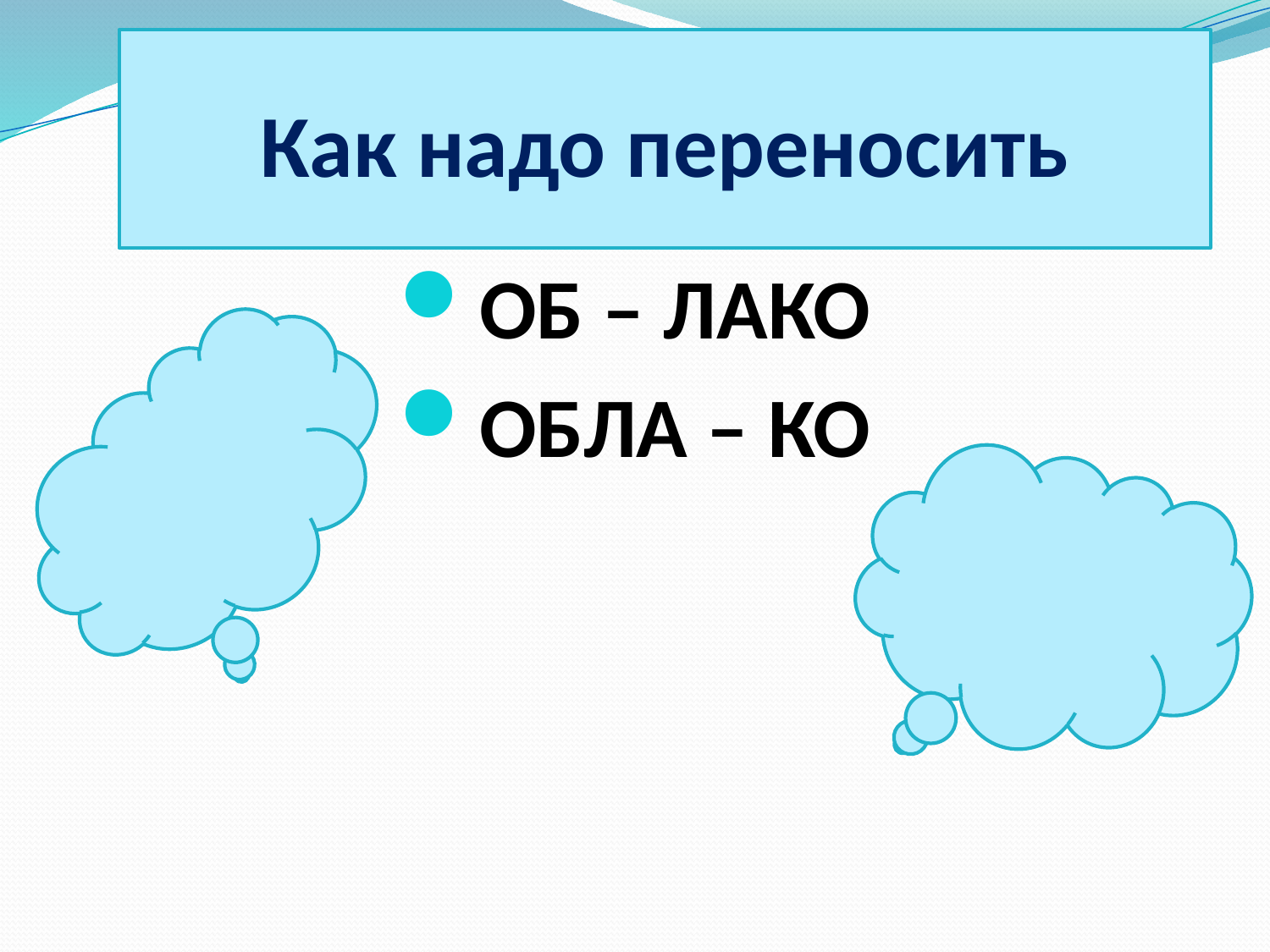

# Как надо переносить
ОБ – ЛАКО
ОБЛА – КО